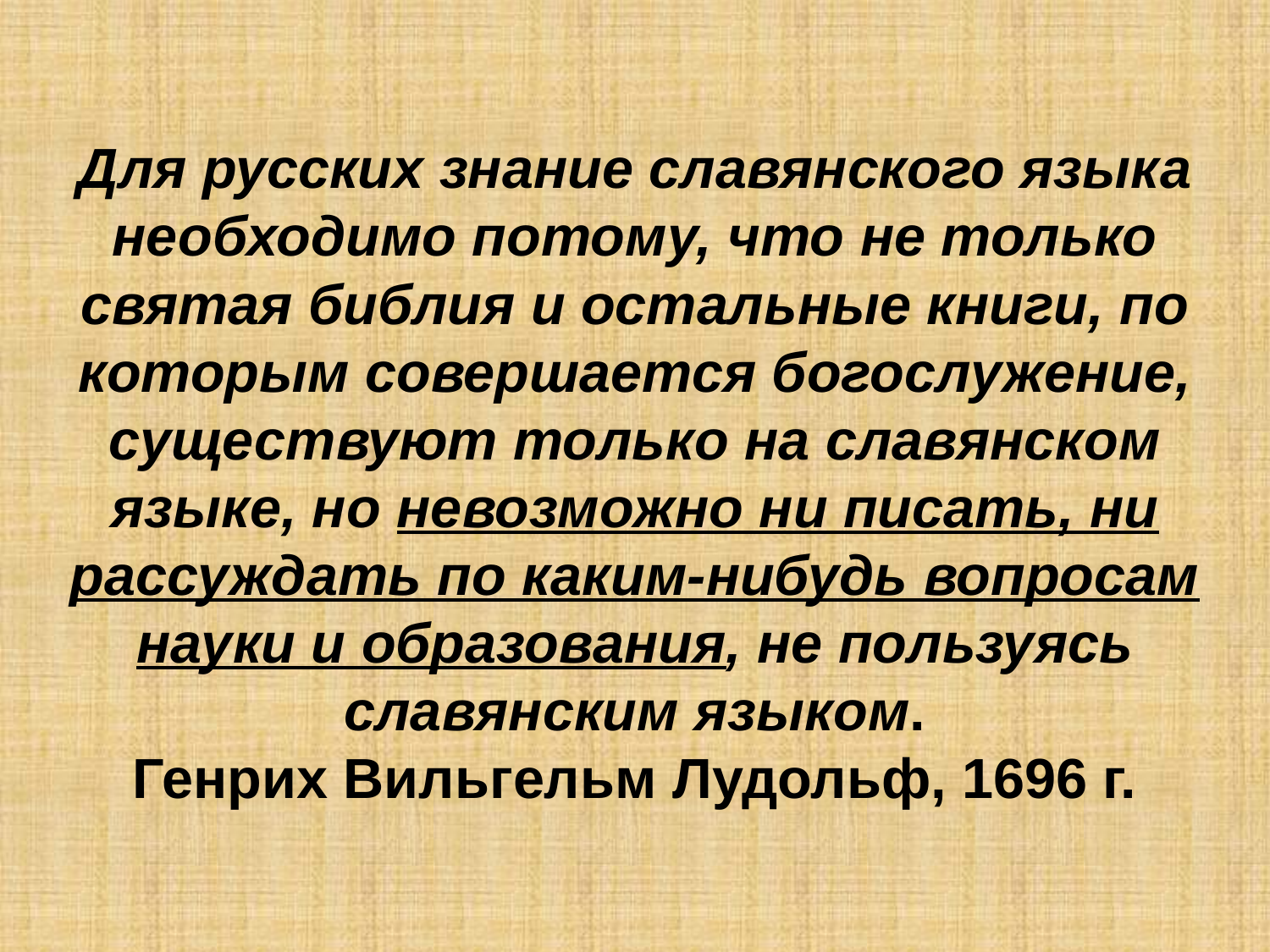

# Для русских знание славянского языка необходимо потому, что не только святая библия и остальные книги, по которым совершается богослужение, существуют только на славянском языке, но невозможно ни писать, ни рассуждать по каким-нибудь вопросам науки и образования, не пользуясь славянским языком. Генрих Вильгельм Лудольф, 1696 г.